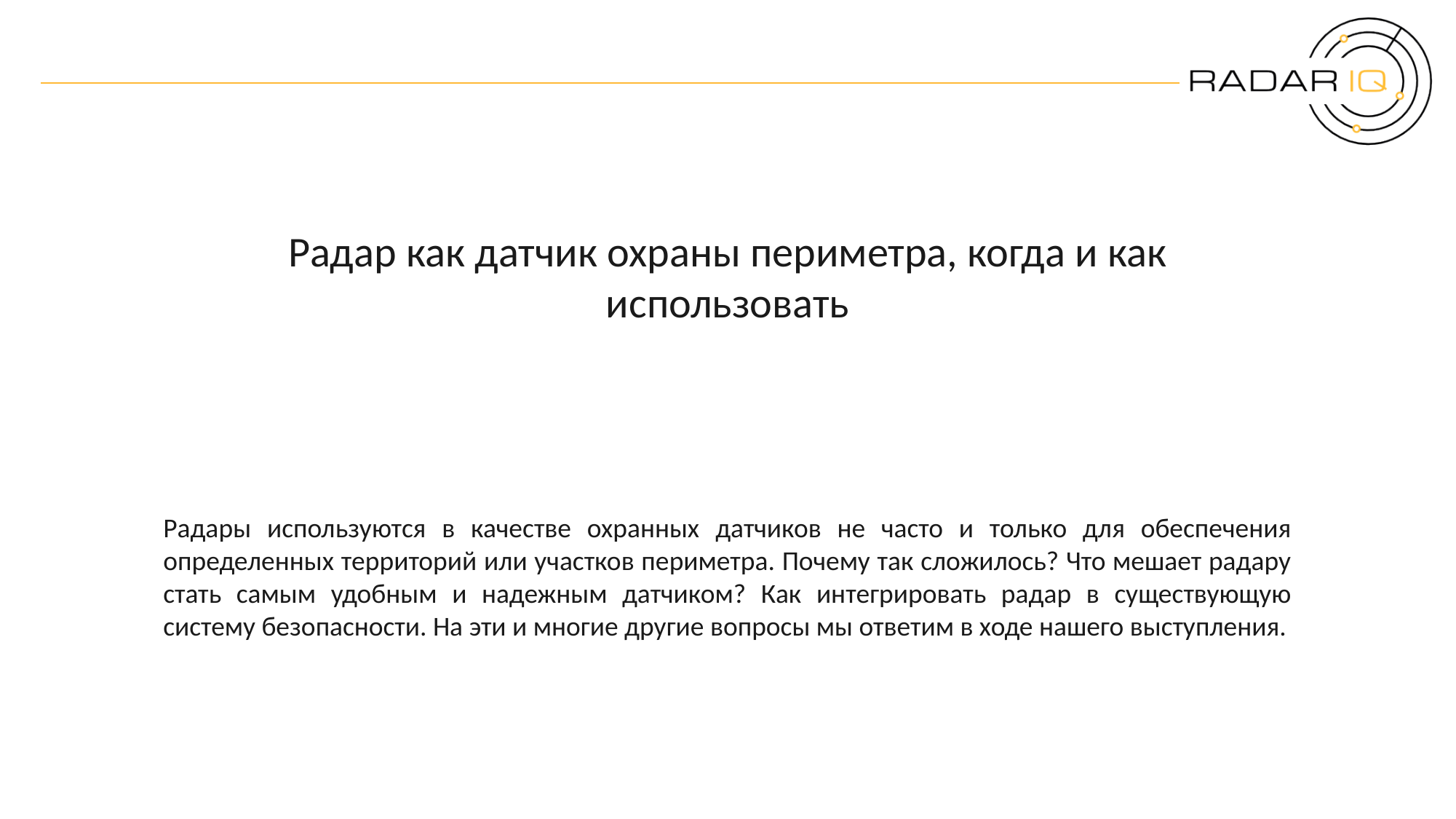

#
Радар как датчик охраны периметра, когда и как использовать
Радары используются в качестве охранных датчиков не часто и только для обеспечения определенных территорий или участков периметра. Почему так сложилось? Что мешает радару стать самым удобным и надежным датчиком? Как интегрировать радар в существующую систему безопасности. На эти и многие другие вопросы мы ответим в ходе нашего выступления.